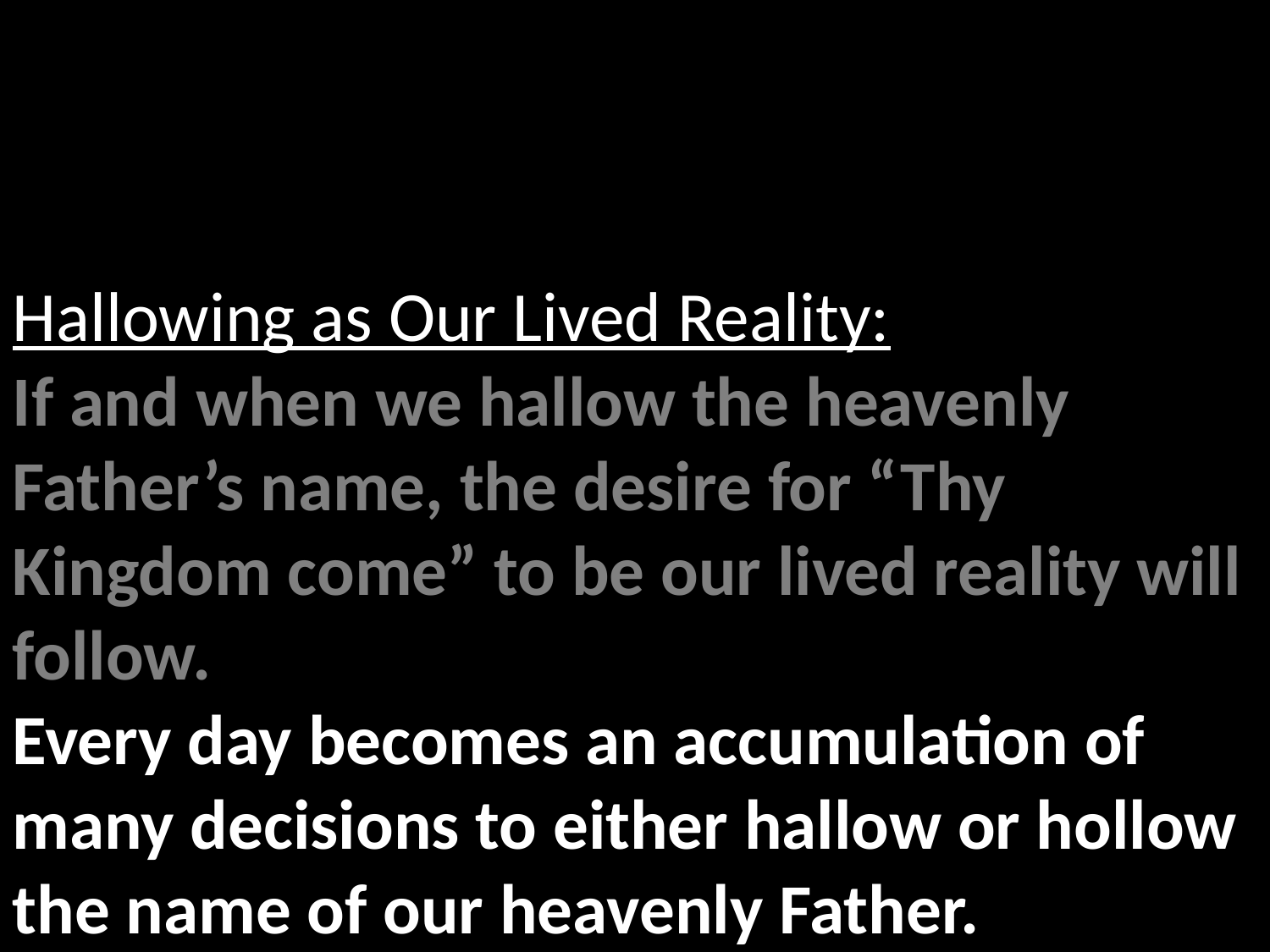

Hallowing as Our Lived Reality:
If and when we hallow the heavenly Father’s name, the desire for “Thy Kingdom come” to be our lived reality will follow.
Every day becomes an accumulation of many decisions to either hallow or hollow the name of our heavenly Father.